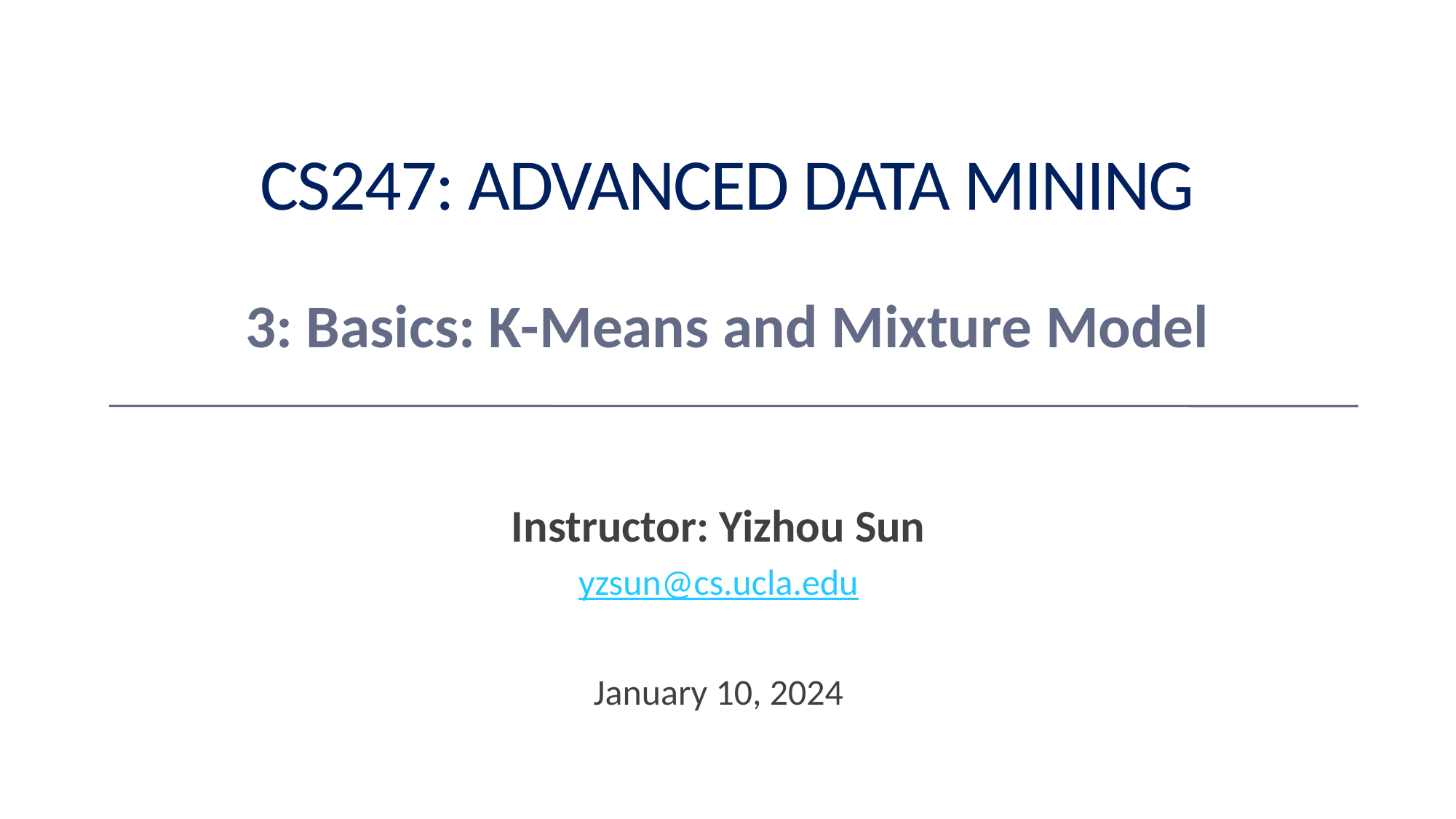

# CS247: Advanced Data Mining
3: Basics: K-Means and Mixture Model

Instructor: Yizhou Sun
yzsun@cs.ucla.edu

January 10, 2024